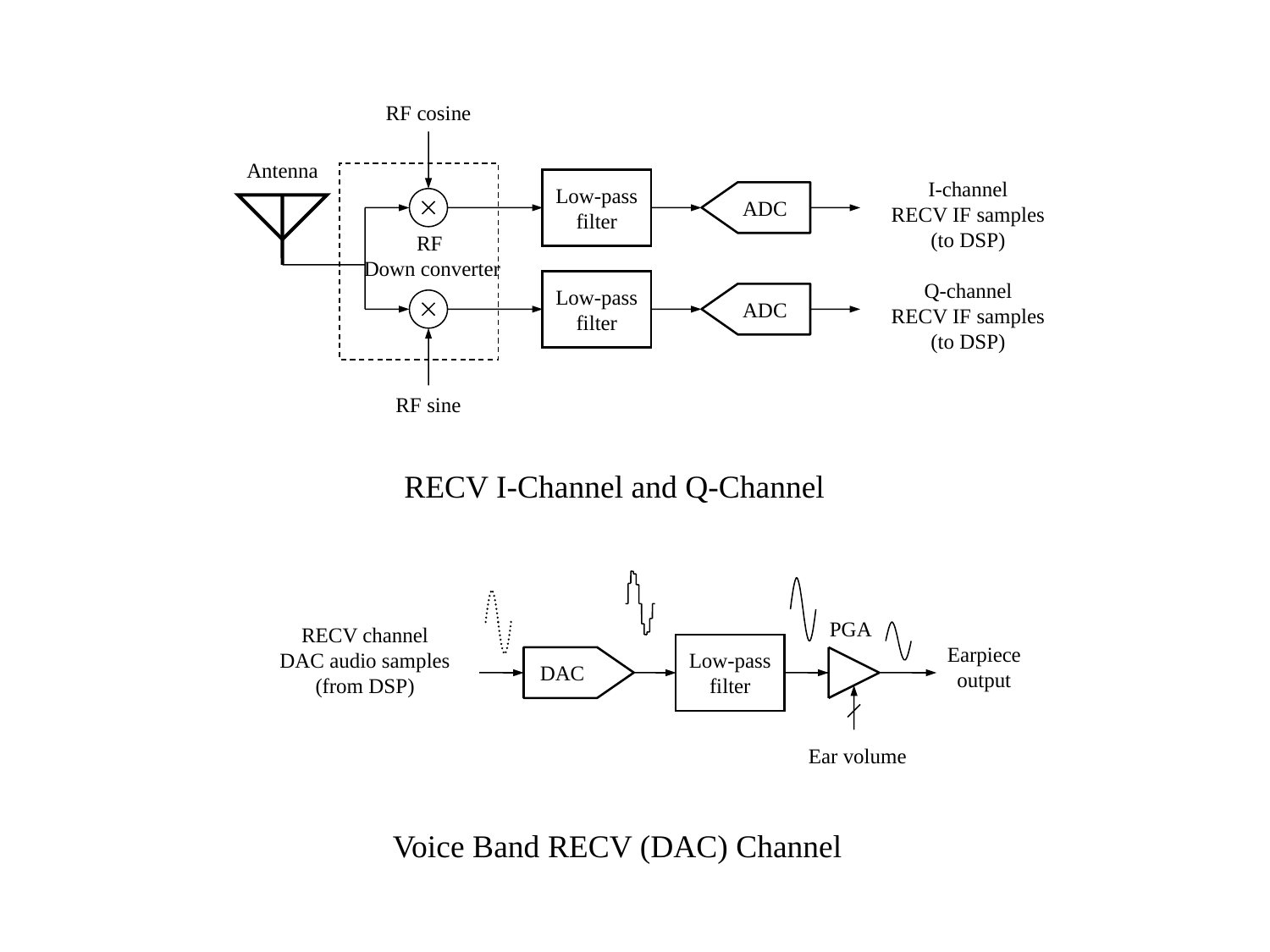

RF cosine

Antenna

Low-pass
filter
I-channel
RECV IF samples
(to DSP)

ADC

RF
Down converter

Low-pass
filter
Q-channel
RECV IF samples
(to DSP)

ADC

RF sine
RECV I-Channel and Q-Channel

PGA

RECV channel
DAC audio samples
(from DSP)

Earpiece
output

Low-pass
filter

DAC

Ear volume
Voice Band RECV (DAC) Channel